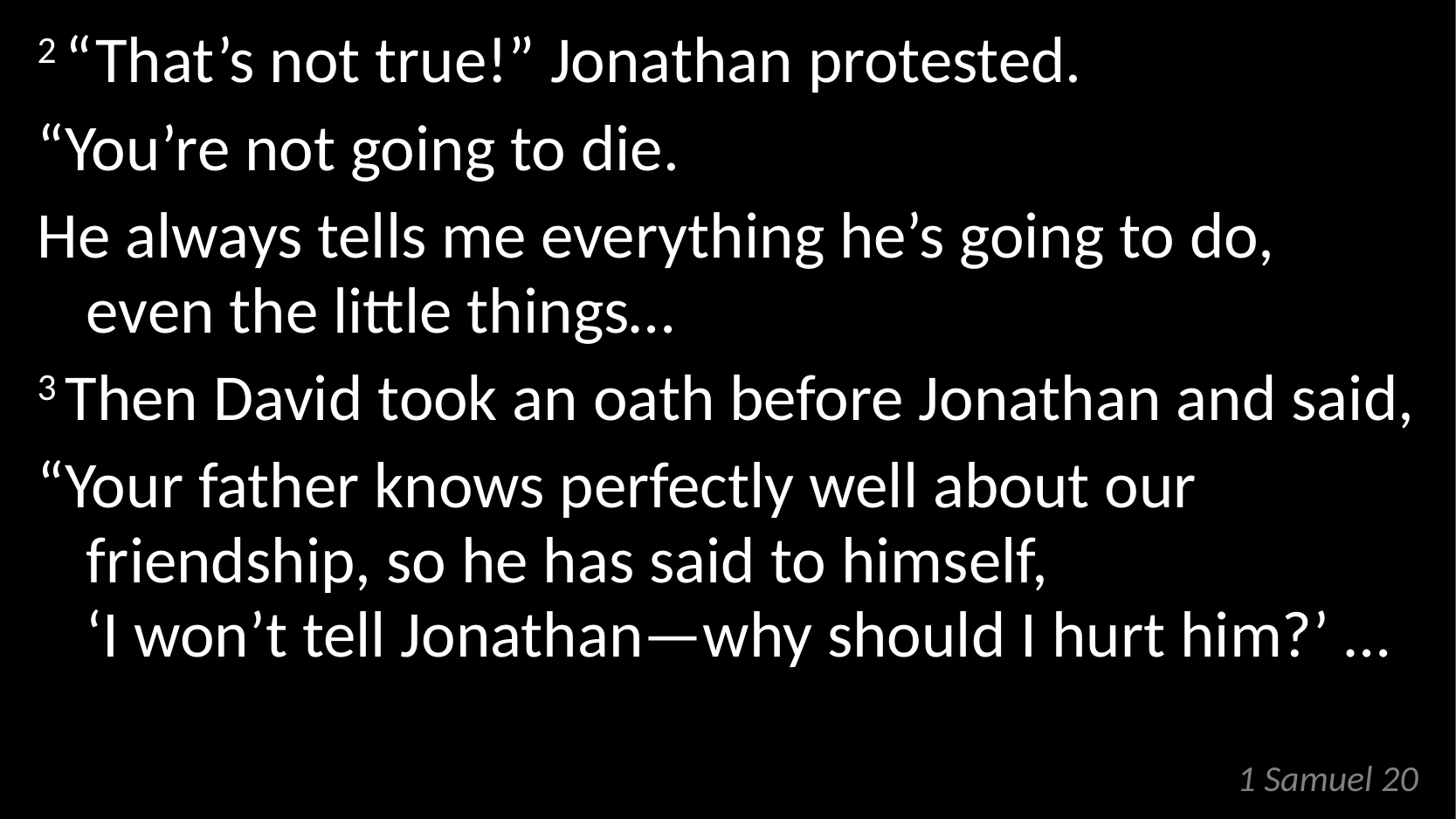

2 “That’s not true!” Jonathan protested.
“You’re not going to die.
He always tells me everything he’s going to do,
even the little things…
3 Then David took an oath before Jonathan and said,
“Your father knows perfectly well about our friendship, so he has said to himself,
‘I won’t tell Jonathan—why should I hurt him?’ …
# 1 Samuel 20